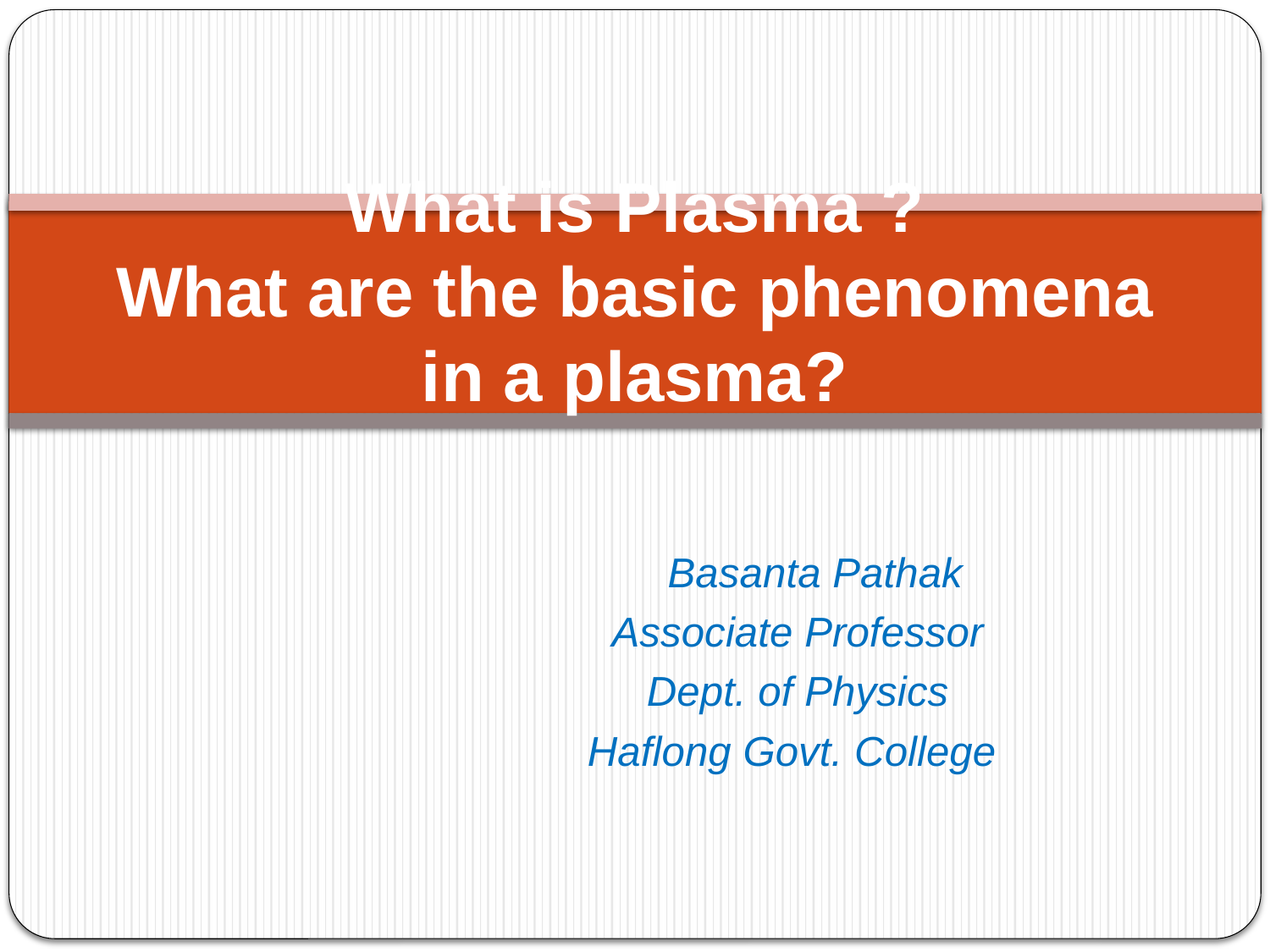

# What is Plasma ? What are the basic phenomena in a plasma?
                               Basanta Pathak
                             Associate Professor
                            Dept. of Physics
                           Haflong Govt. College